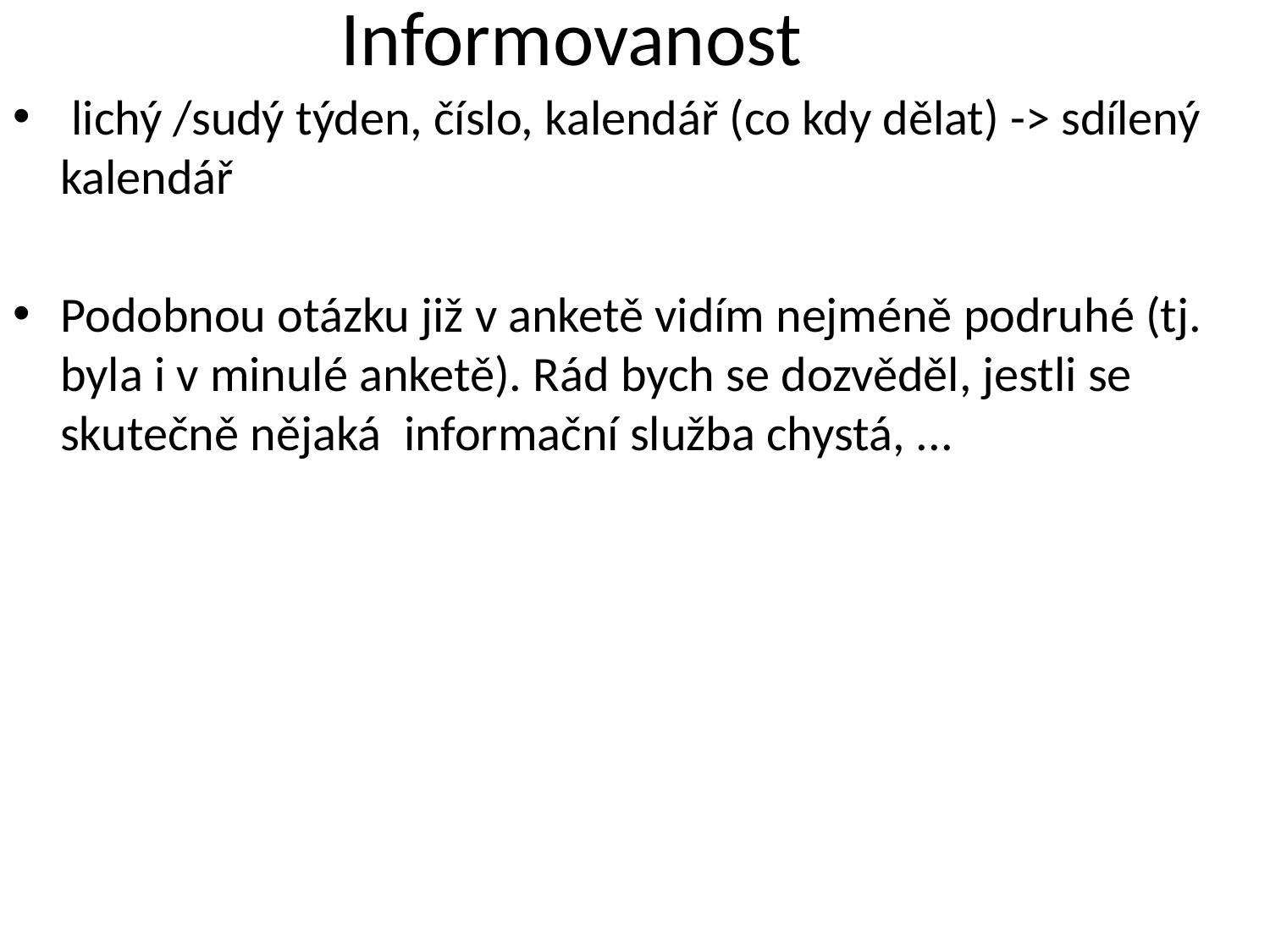

# Informovanost
 lichý /sudý týden, číslo, kalendář (co kdy dělat) -> sdílený kalendář

Podobnou otázku již v anketě vidím nejméně podruhé (tj. byla i v minulé anketě). Rád bych se dozvěděl, jestli se skutečně nějaká  informační služba chystá, ...